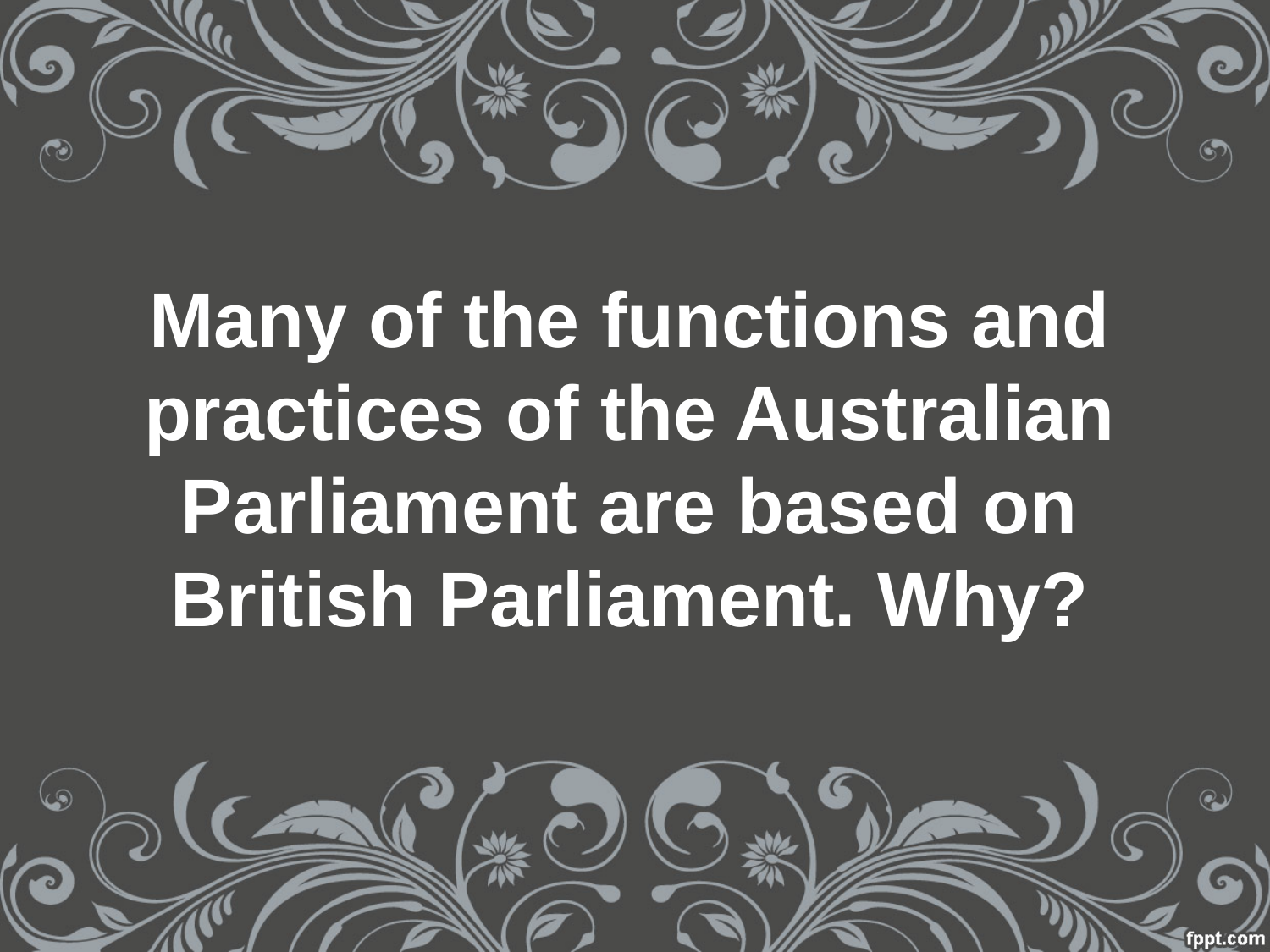

# Many of the functions and practices of the Australian Parliament are based on British Parliament. Why?